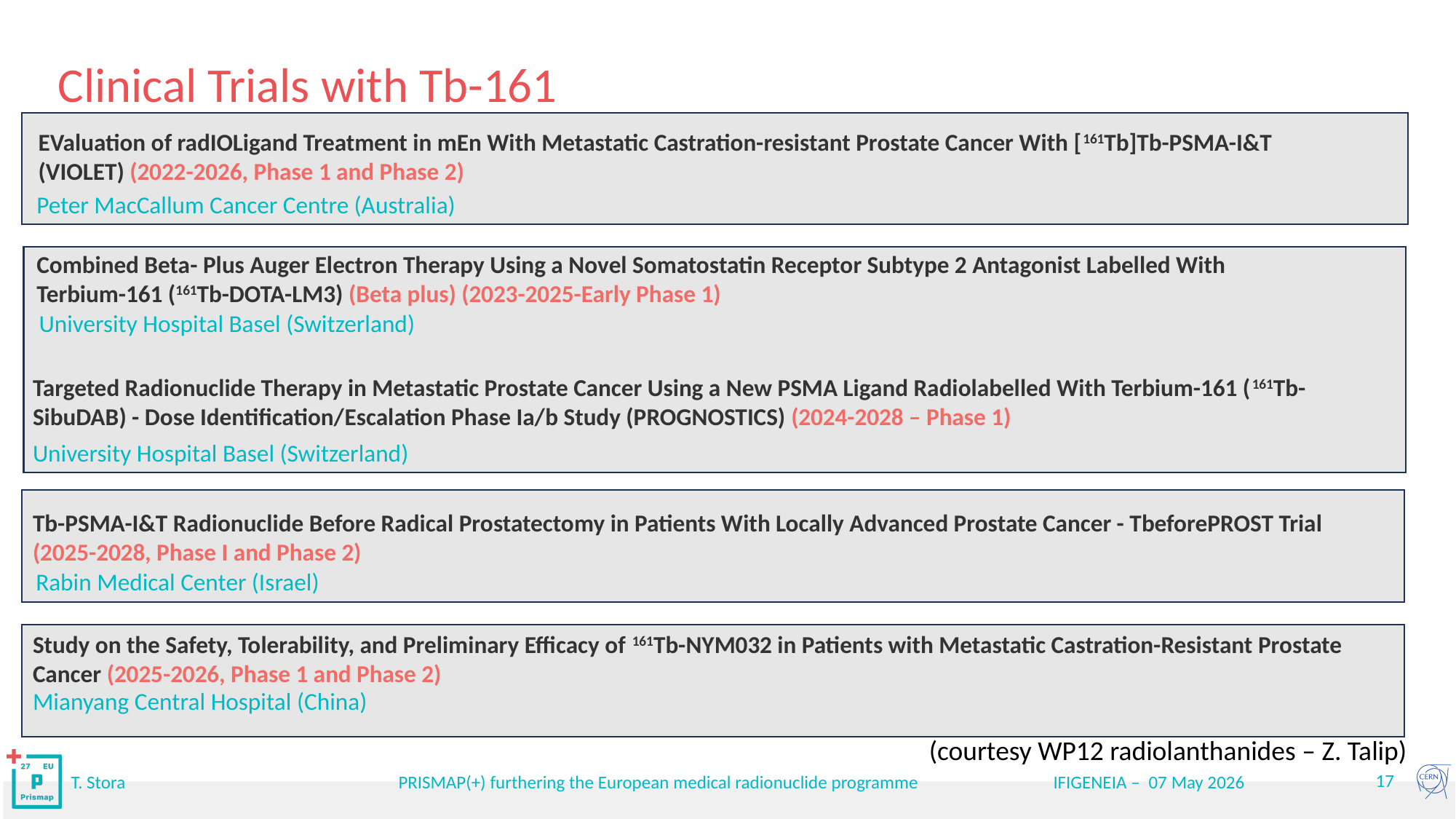

# Clinical Trials with Tb-161

EValuation of radIOLigand Treatment in mEn With Metastatic Castration-resistant Prostate Cancer With [161Tb]Tb-PSMA-I&T (VIOLET) (2022-2026, Phase 1 and Phase 2)
Peter MacCallum Cancer Centre (Australia)
Combined Beta- Plus Auger Electron Therapy Using a Novel Somatostatin Receptor Subtype 2 Antagonist Labelled With Terbium-161 (161Tb-DOTA-LM3) (Beta plus) (2023-2025-Early Phase 1)

University Hospital Basel (Switzerland)
Targeted Radionuclide Therapy in Metastatic Prostate Cancer Using a New PSMA Ligand Radiolabelled With Terbium-161 (161Tb-SibuDAB) - Dose Identification/​Escalation Phase Ia/​b Study (PROGNOSTICS) (2024-2028 – Phase 1)
University Hospital Basel (Switzerland)

Tb-PSMA-I&T Radionuclide Before Radical Prostatectomy in Patients With Locally Advanced Prostate Cancer - TbeforePROST Trial (2025-2028, Phase I and Phase 2)
Rabin Medical Center (Israel)
Study on the Safety, Tolerability, and Preliminary Efficacy of 161Tb-NYM032 in Patients with Metastatic Castration-Resistant Prostate Cancer (2025-2026, Phase 1 and Phase 2)

Mianyang Central Hospital (China)
(courtesy WP12 radiolanthanides – Z. Talip)
17
T. Stora			PRISMAP(+) furthering the European medical radionuclide programme		IFIGENEIA –  07 May 2026